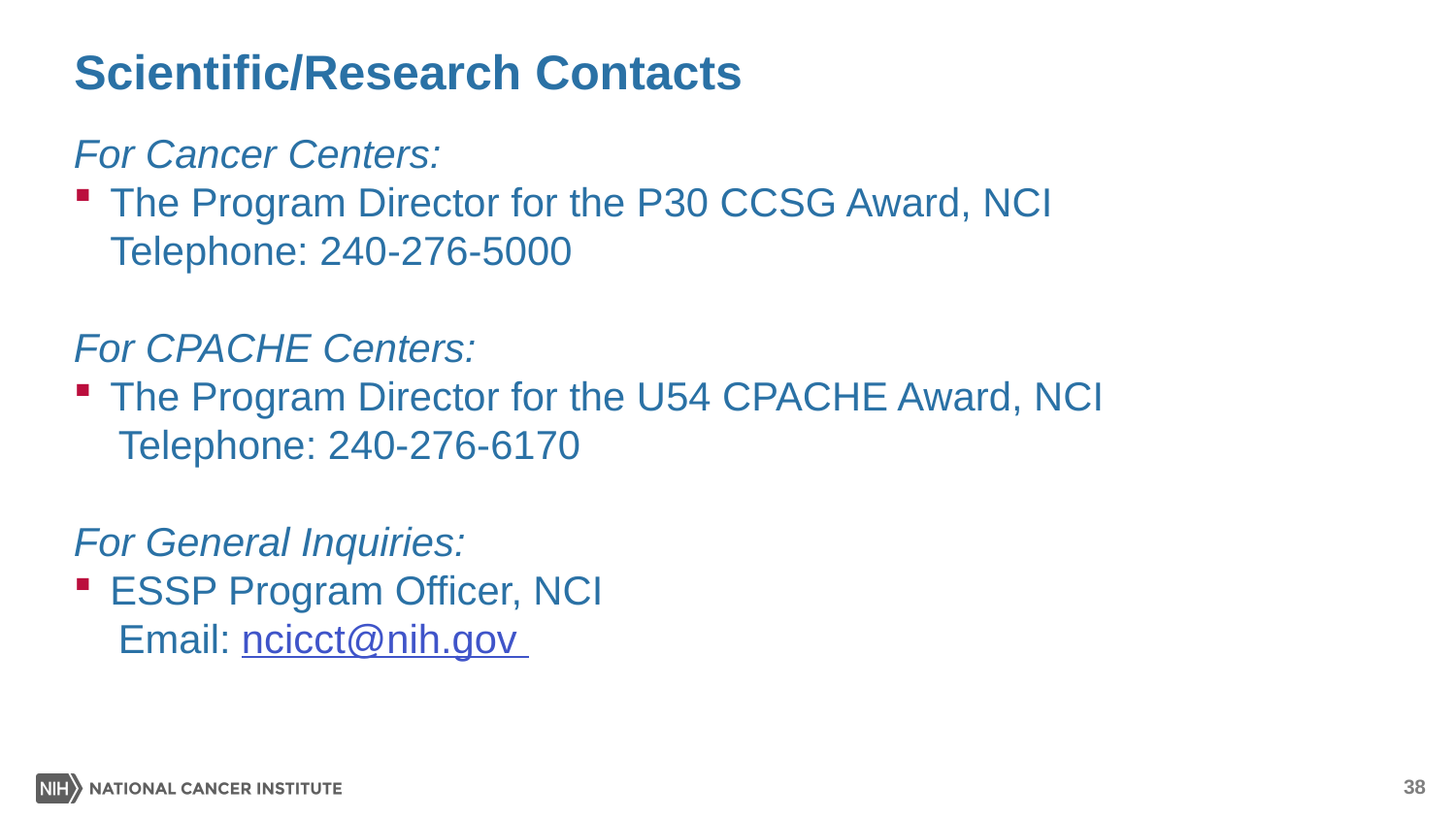

# Scientific/Research Contacts
For Cancer Centers:
The Program Director for the P30 CCSG Award, NCI
Telephone: 240-276-5000

For CPACHE Centers:
The Program Director for the U54 CPACHE Award, NCI
    Telephone: 240-276-6170

For General Inquiries:
ESSP Program Officer, NCI
    Email: ncicct@nih.gov